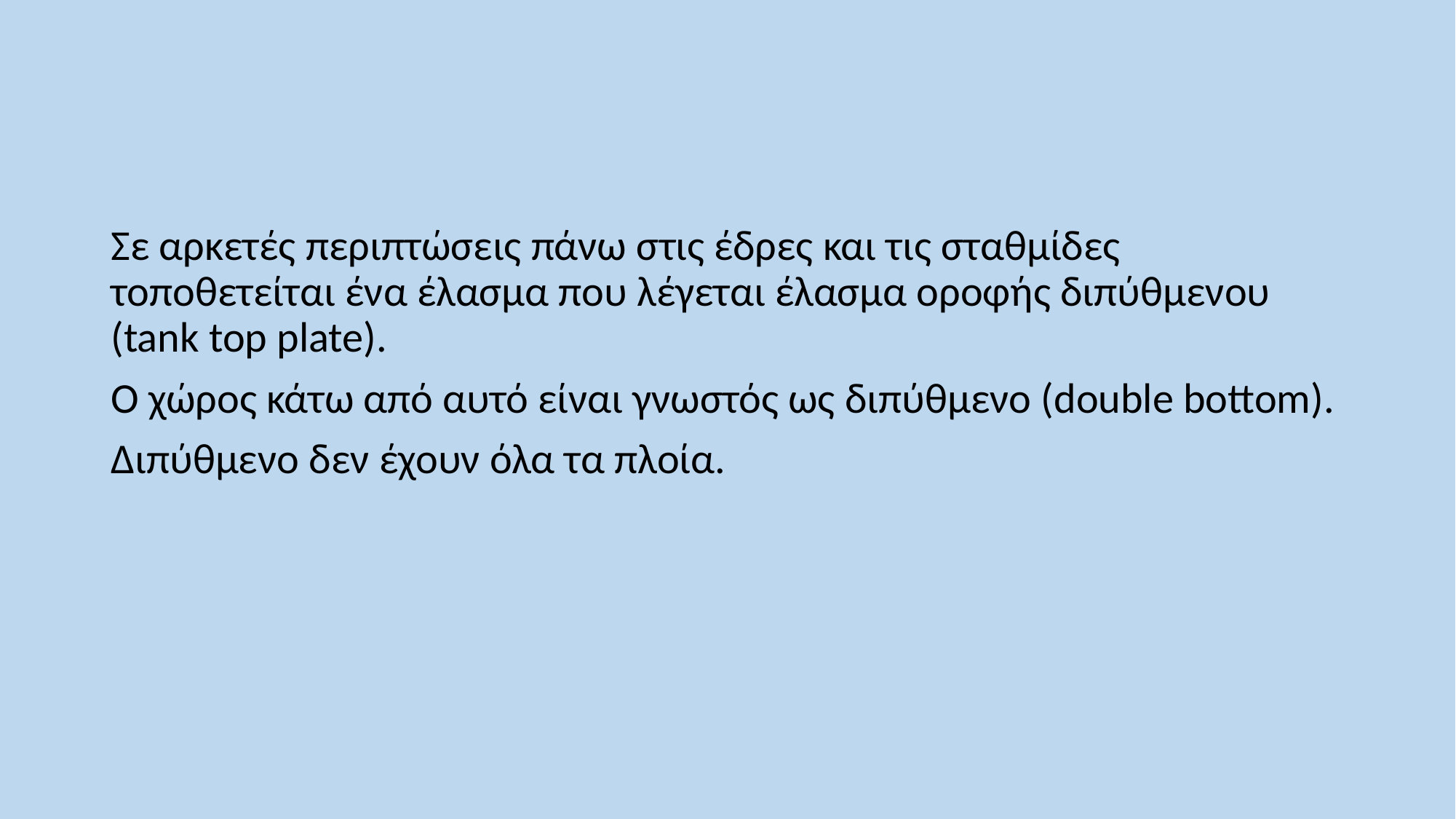

Σε αρκετές περιπτώσεις πάνω στις έδρες και τις σταθμίδες τοποθετείται ένα έλασμα που λέγεται έλασμα οροφής διπύθμενου (tank top plate).
Ο χώρος κάτω από αυτό είναι γνωστός ως διπύθμενο (double bottom).
Διπύθμενο δεν έχουν όλα τα πλοία.